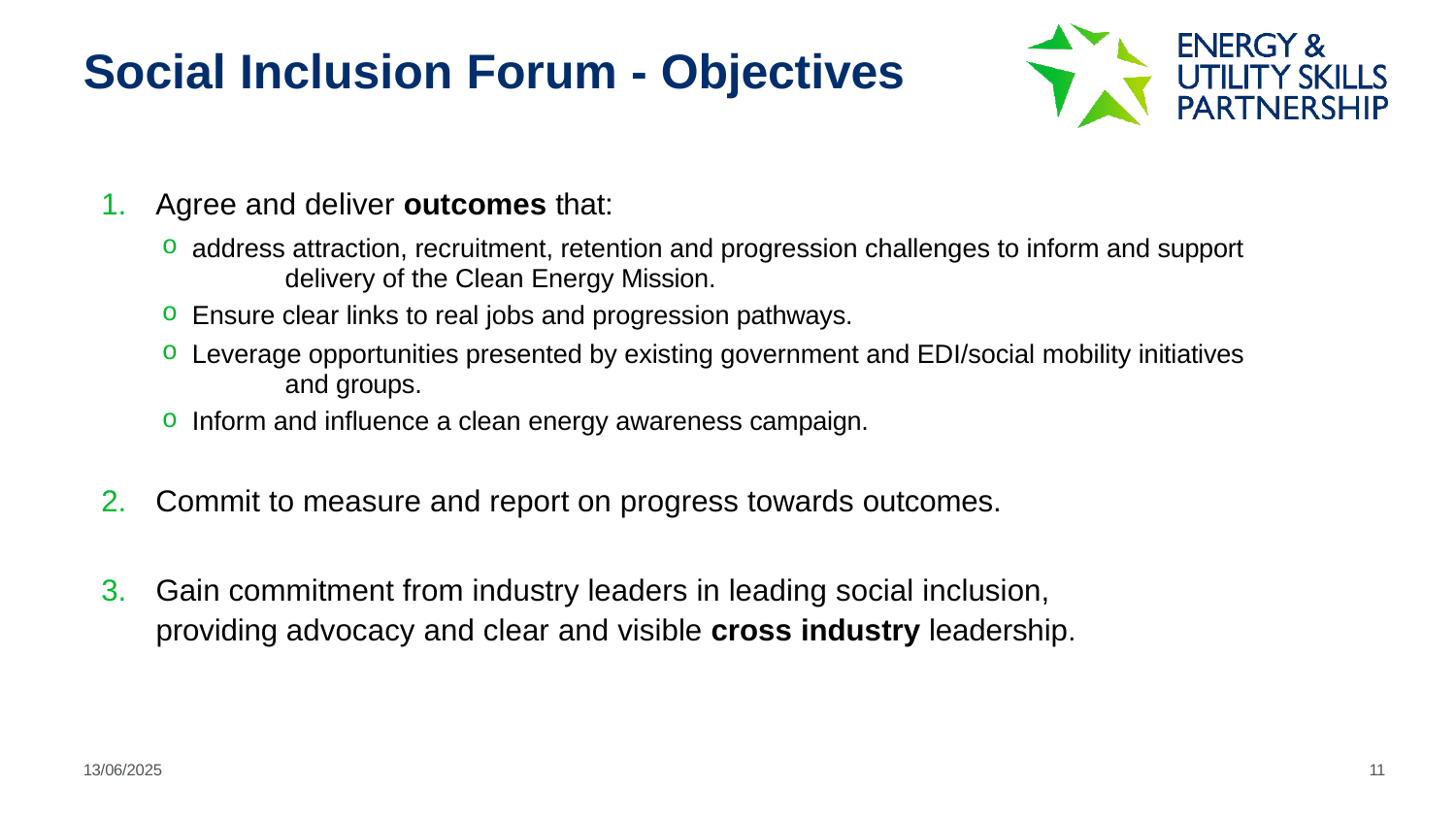

# Social Inclusion Forum - Objectives
Agree and deliver outcomes that:
address attraction, recruitment, retention and progression challenges to inform and support 	delivery of the Clean Energy Mission.
Ensure clear links to real jobs and progression pathways.
Leverage opportunities presented by existing government and EDI/social mobility initiatives 	and groups.
Inform and influence a clean energy awareness campaign.

Commit to measure and report on progress towards outcomes.

Gain commitment from industry leaders in leading social inclusion, providing advocacy and clear and visible cross industry leadership.
13/06/2025
11